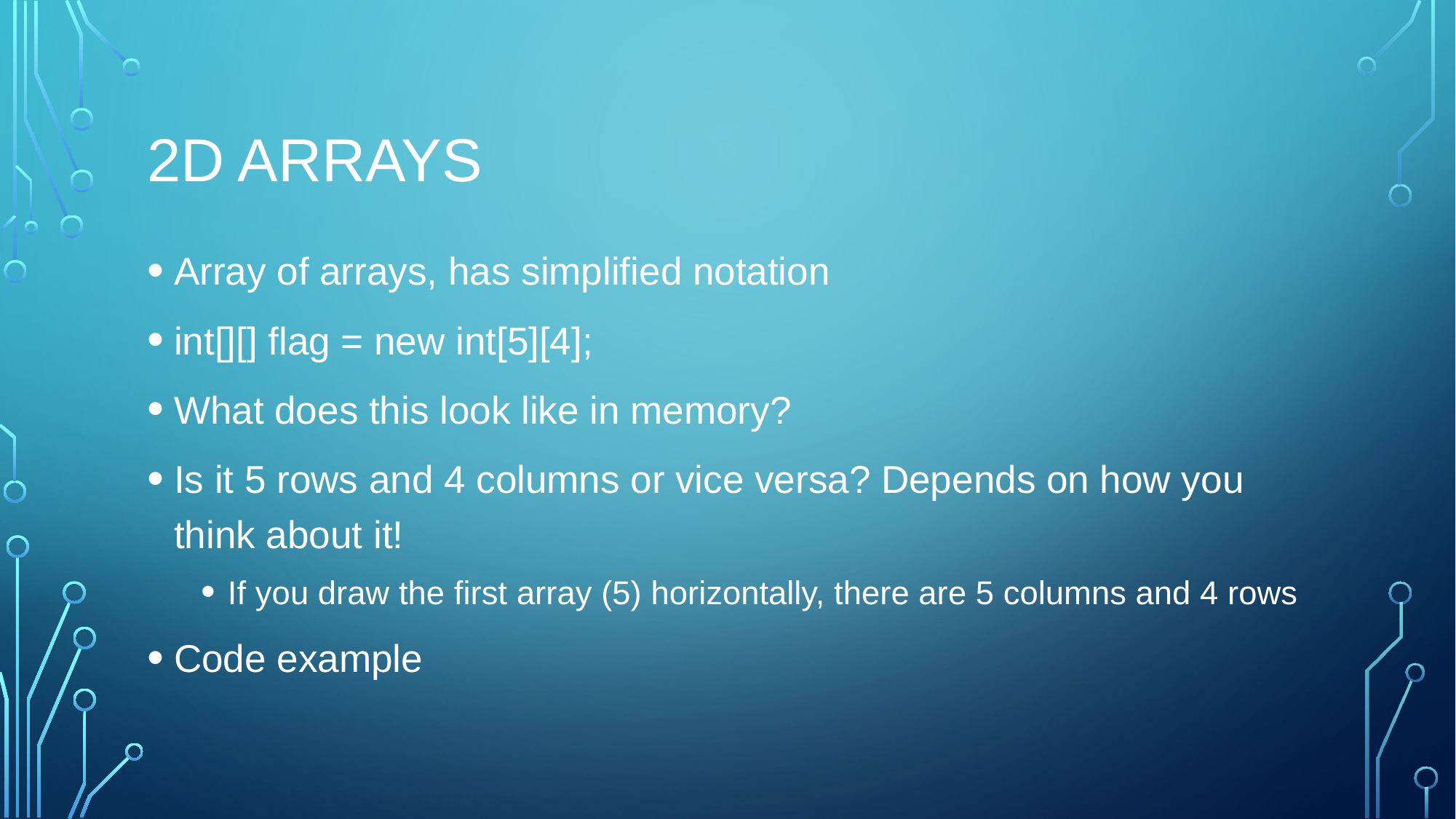

# 2D arrays
Array of arrays, has simplified notation
int[][] flag = new int[5][4];
What does this look like in memory?
Is it 5 rows and 4 columns or vice versa? Depends on how you think about it!
If you draw the first array (5) horizontally, there are 5 columns and 4 rows
Code example